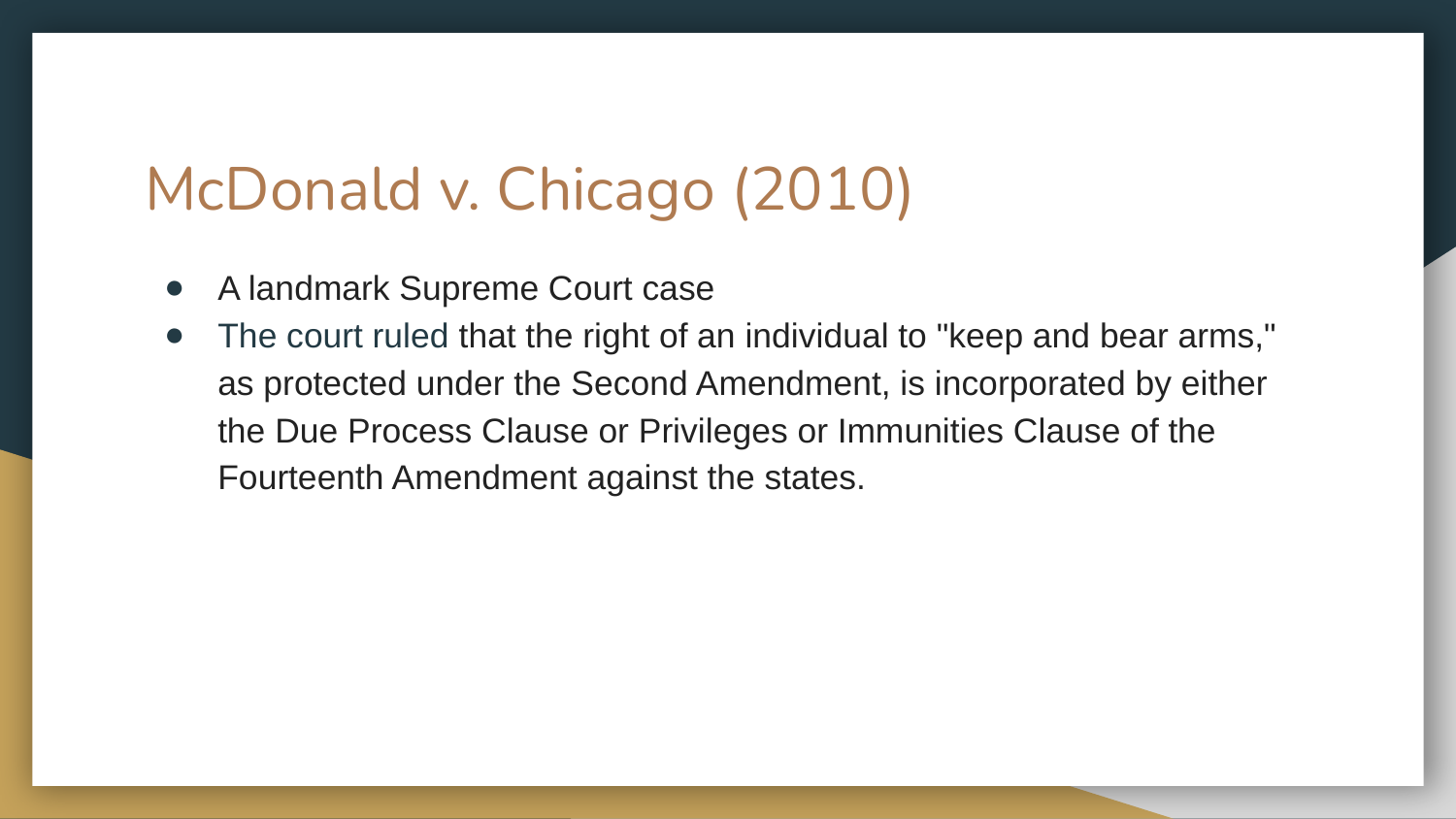

# McDonald v. Chicago (2010)

A landmark Supreme Court case
The court ruled that the right of an individual to "keep and bear arms," as protected under the Second Amendment, is incorporated by either the Due Process Clause or Privileges or Immunities Clause of the Fourteenth Amendment against the states.